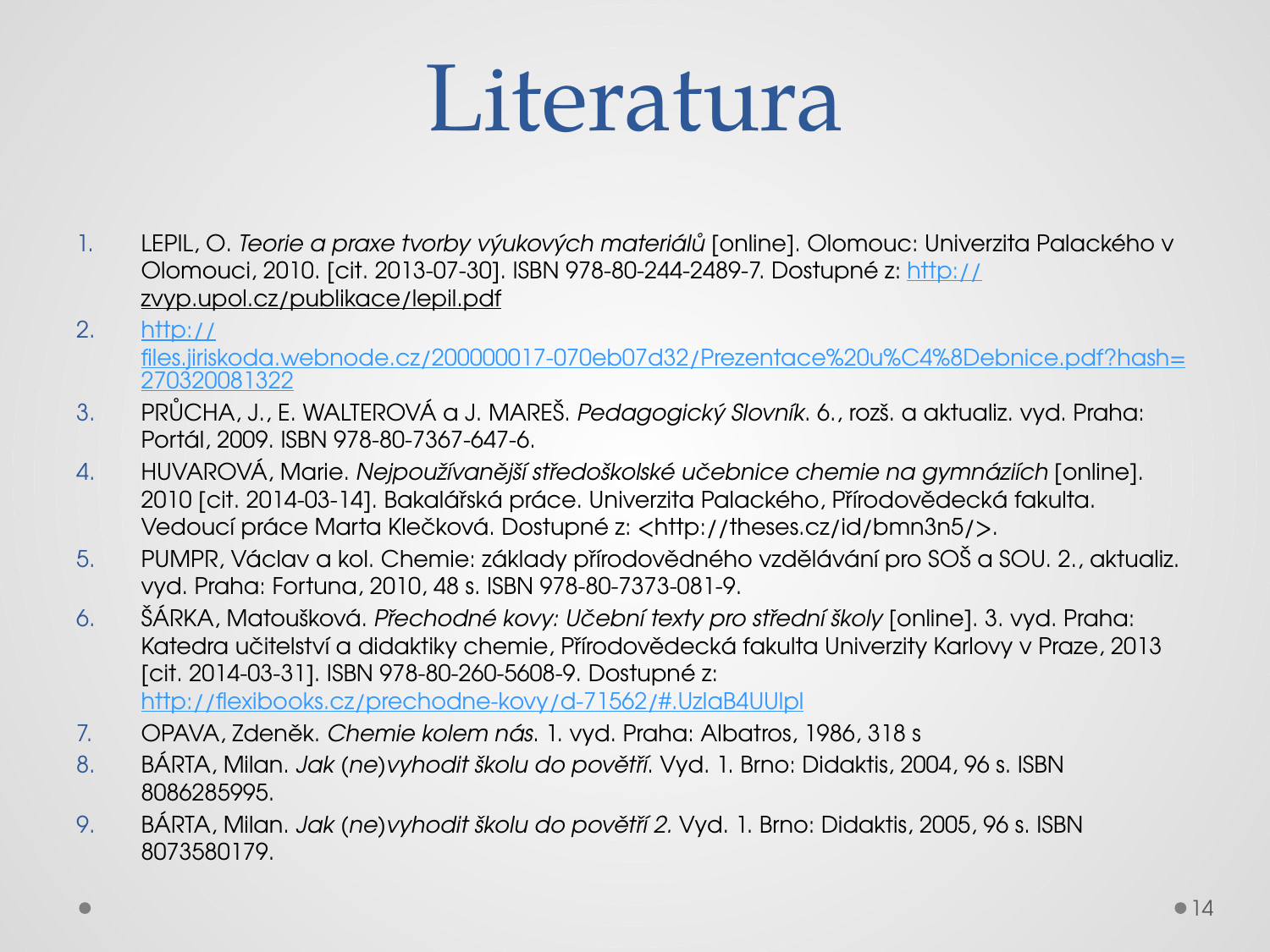

# Literatura
LEPIL, O. Teorie a praxe tvorby výukových materiálů [online]. Olomouc: Univerzita Palackého v Olomouci, 2010. [cit. 2013-07-30]. ISBN 978-80-244-2489-7. Dostupné z: http://zvyp.upol.cz/publikace/lepil.pdf
http://files.jiriskoda.webnode.cz/200000017-070eb07d32/Prezentace%20u%C4%8Debnice.pdf?hash=270320081322
PRŮCHA, J., E. WALTEROVÁ a J. MAREŠ. Pedagogický Slovník. 6., rozš. a aktualiz. vyd. Praha: Portál, 2009. ISBN 978-80-7367-647-6.
HUVAROVÁ, Marie. Nejpoužívanější středoškolské učebnice chemie na gymnáziích [online]. 2010 [cit. 2014-03-14]. Bakalářská práce. Univerzita Palackého, Přírodovědecká fakulta. Vedoucí práce Marta Klečková. Dostupné z: <http://theses.cz/id/bmn3n5/>.
PUMPR, Václav a kol. Chemie: základy přírodovědného vzdělávání pro SOŠ a SOU. 2., aktualiz. vyd. Praha: Fortuna, 2010, 48 s. ISBN 978-80-7373-081-9.
ŠÁRKA, Matoušková. Přechodné kovy: Učební texty pro střední školy [online]. 3. vyd. Praha: Katedra učitelství a didaktiky chemie, Přírodovědecká fakulta Univerzity Karlovy v Praze, 2013 [cit. 2014-03-31]. ISBN 978-80-260-5608-9. Dostupné z: http://flexibooks.cz/prechodne-kovy/d-71562/#.UzlaB4UUlpl
OPAVA, Zdeněk. Chemie kolem nás. 1. vyd. Praha: Albatros, 1986, 318 s
BÁRTA, Milan. Jak (ne)vyhodit školu do povětří. Vyd. 1. Brno: Didaktis, 2004, 96 s. ISBN 8086285995.
BÁRTA, Milan. Jak (ne)vyhodit školu do povětří 2. Vyd. 1. Brno: Didaktis, 2005, 96 s. ISBN 8073580179.
14